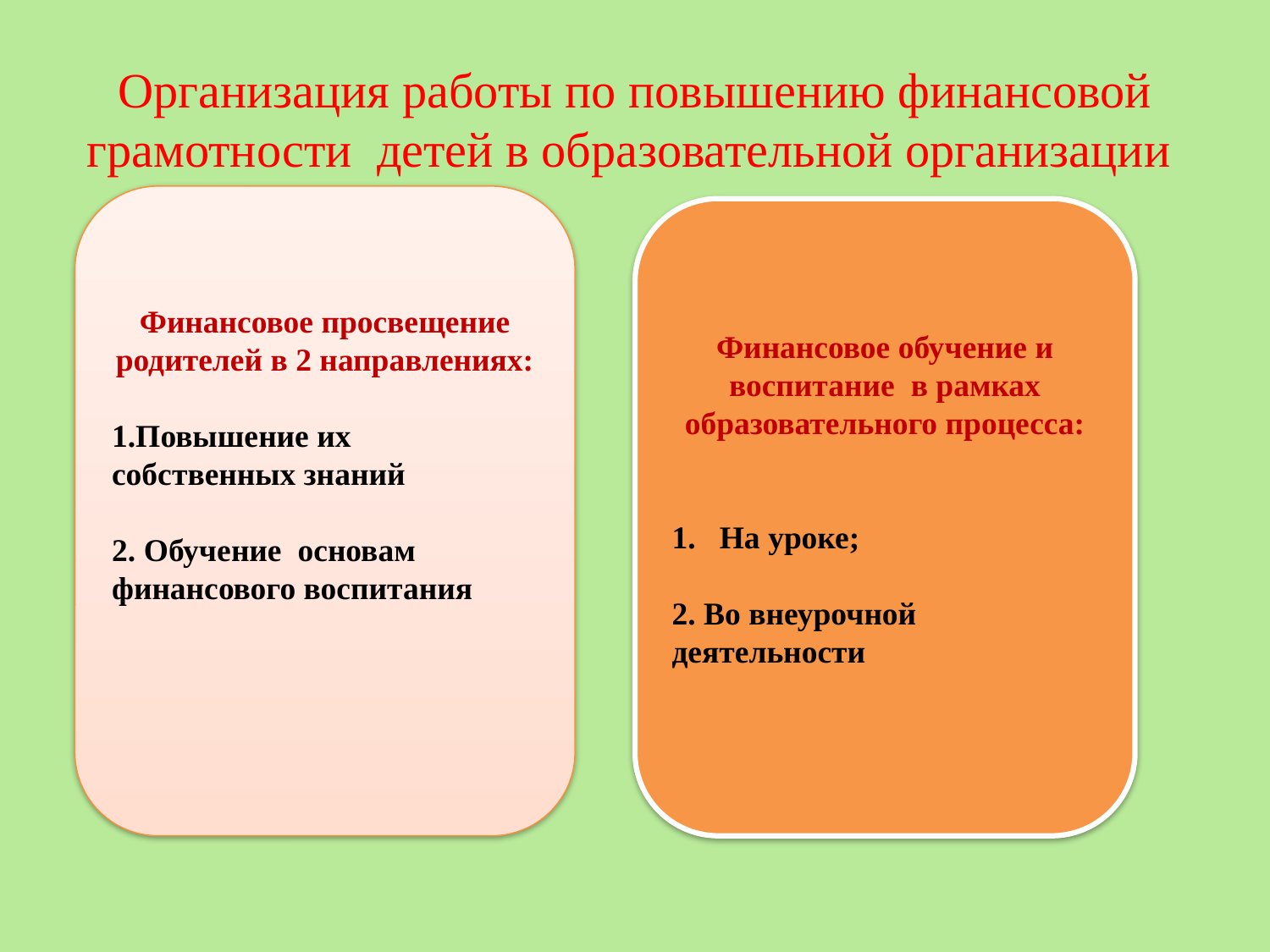

# Организация работы по повышению финансовой грамотности  детей в образовательной организации
Финансовое просвещение родителей в 2 направлениях:

1.Повышение их собственных знаний

2. Обучение  основам финансового воспитания

Финансовое обучение и воспитание  в рамках образовательного процесса:

На уроке;

2. Во внеурочной
деятельности